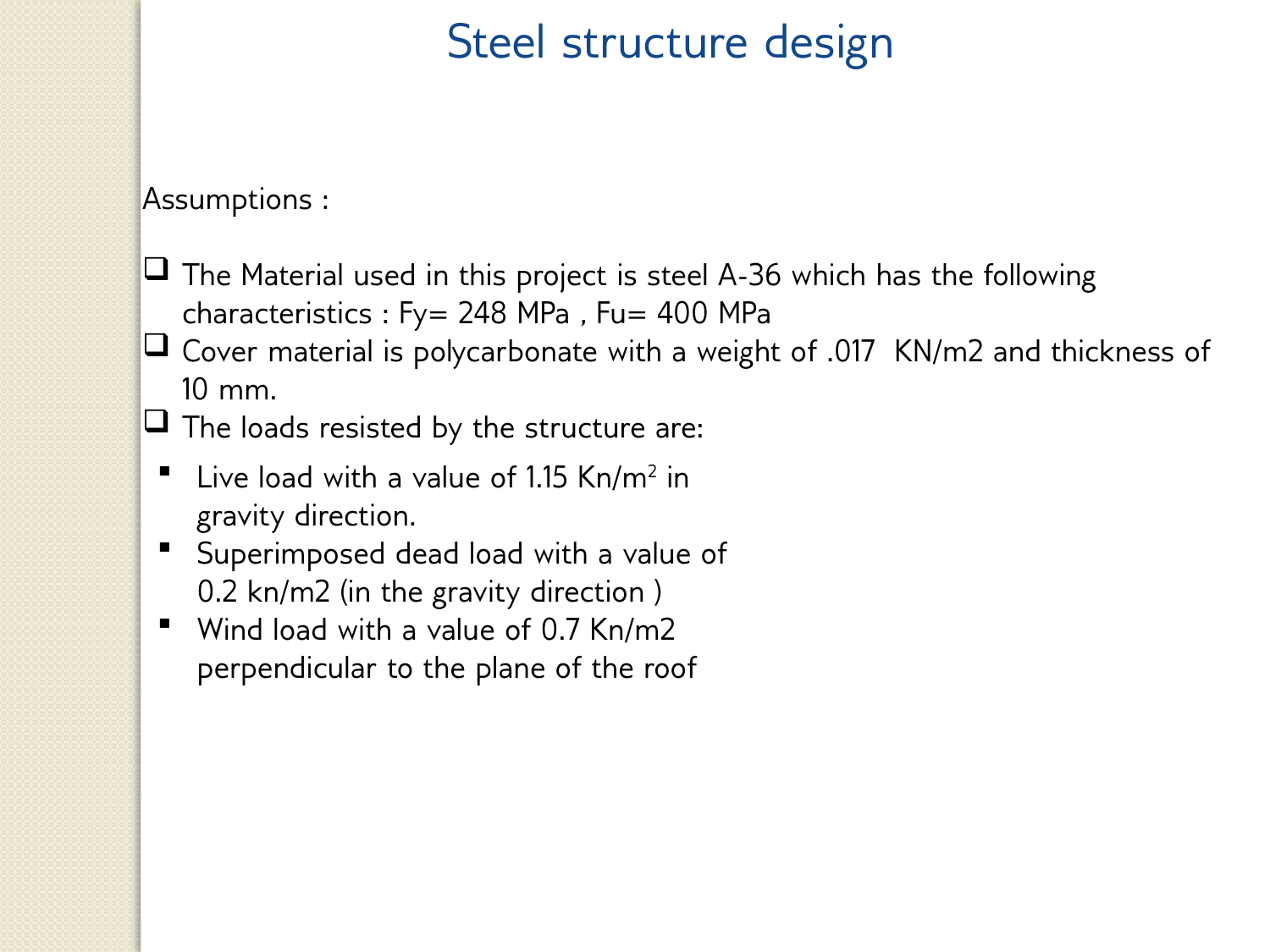

Steel structure design
Assumptions :

The Material used in this project is steel A-36 which has the following characteristics : Fy= 248 MPa , Fu= 400 MPa
Cover material is polycarbonate with a weight of .017  KN/m2 and thickness of 10 mm.
The loads resisted by the structure are:

Live load with a value of 1.15 Kn/m2 in gravity direction.
Superimposed dead load with a value of 0.2 kn/m2 (in the gravity direction )
Wind load with a value of 0.7 Kn/m2 perpendicular to the plane of the roof